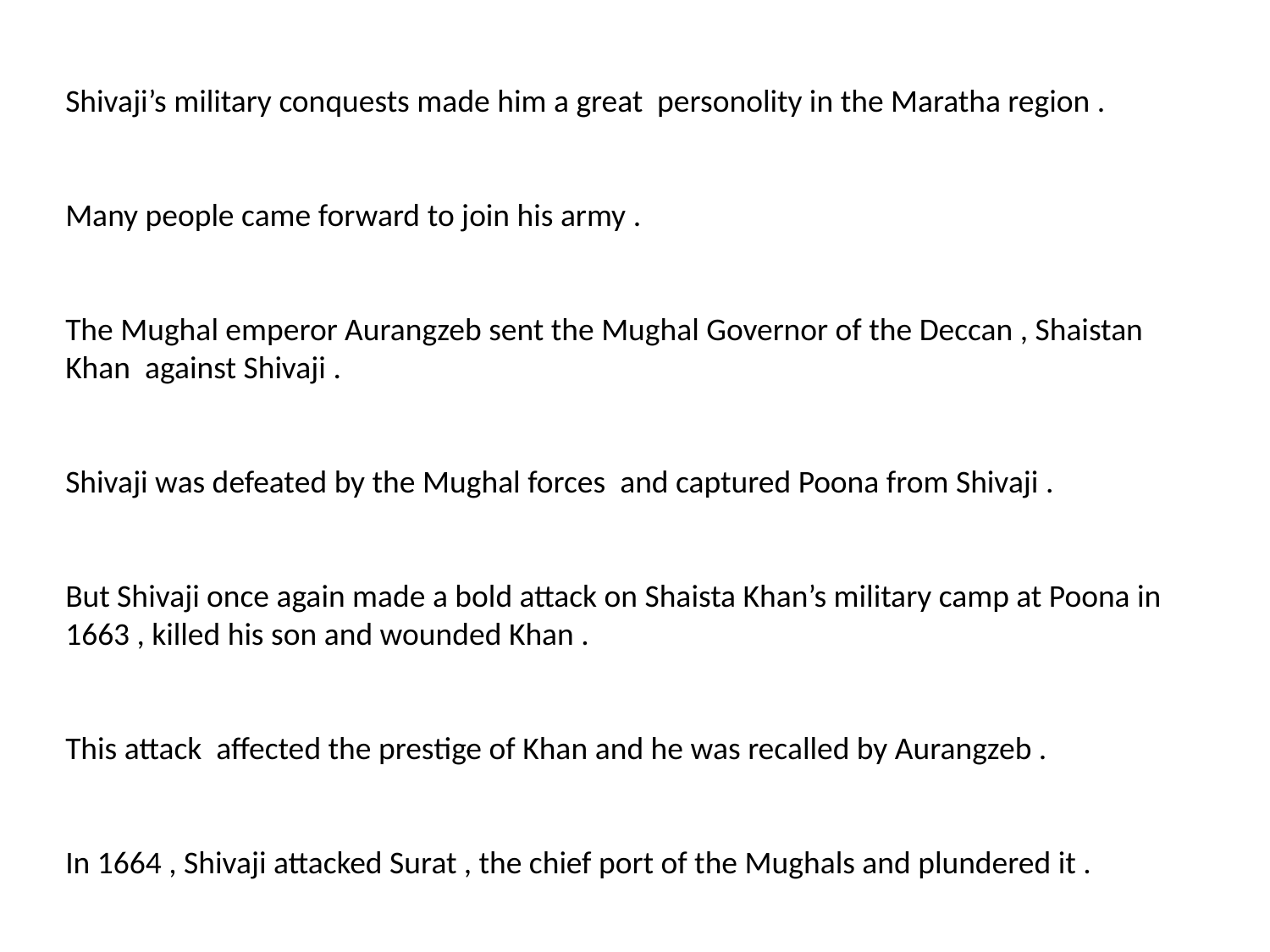

Shivaji’s military conquests made him a great  personolity in the Maratha region .

Many people came forward to join his army .

The Mughal emperor Aurangzeb sent the Mughal Governor of the Deccan , Shaistan Khan  against Shivaji .

Shivaji was defeated by the Mughal forces  and captured Poona from Shivaji .

But Shivaji once again made a bold attack on Shaista Khan’s military camp at Poona in 1663 , killed his son and wounded Khan .

This attack  affected the prestige of Khan and he was recalled by Aurangzeb .

In 1664 , Shivaji attacked Surat , the chief port of the Mughals and plundered it .